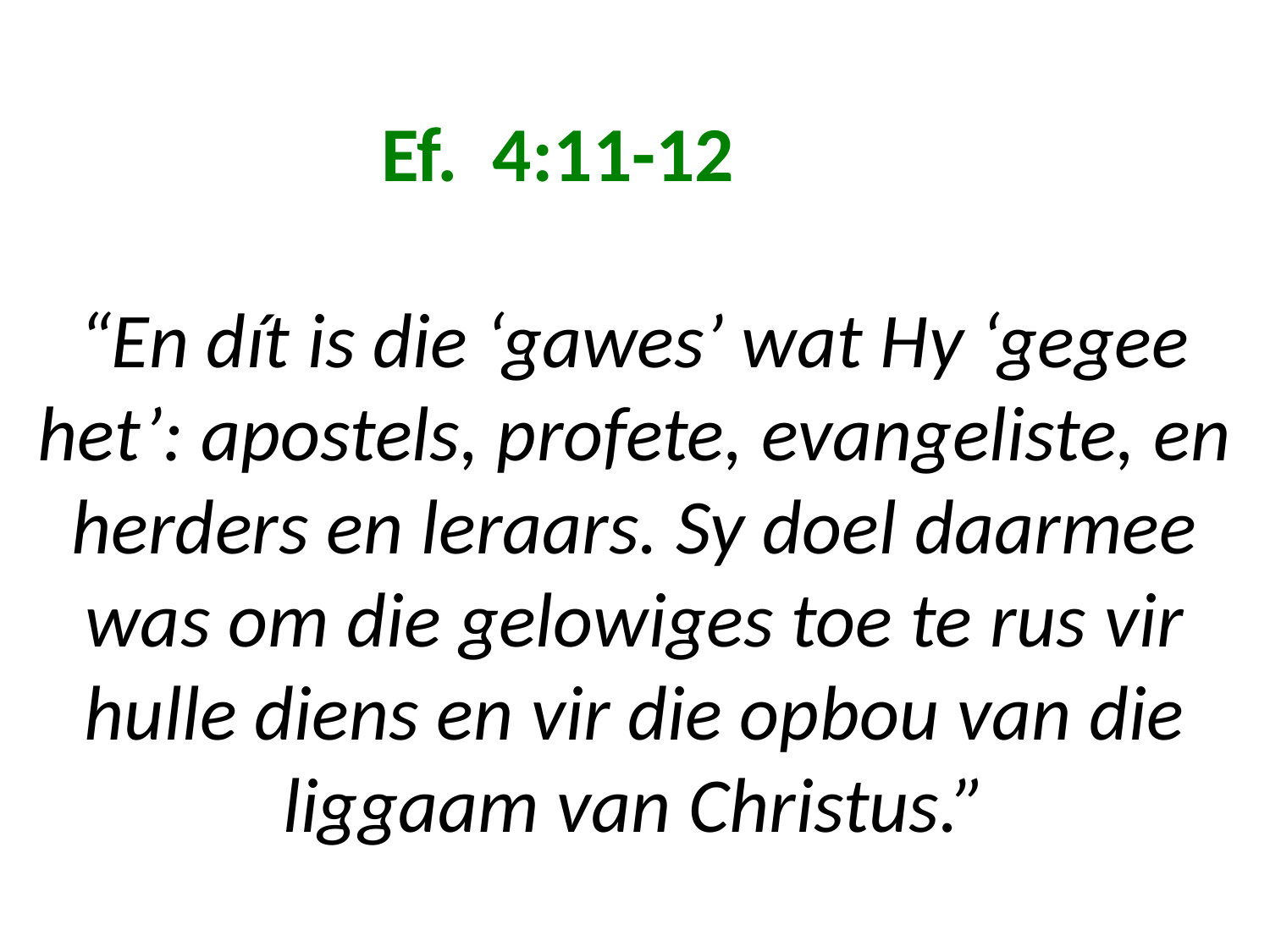

# Ef.  4:11-12 “En dít is die ‘gawes’ wat Hy ‘gegee het’: apostels, profete, evangeliste, en herders en leraars. Sy doel daarmee was om die gelowiges toe te rus vir hulle diens en vir die opbou van die liggaam van Christus.”